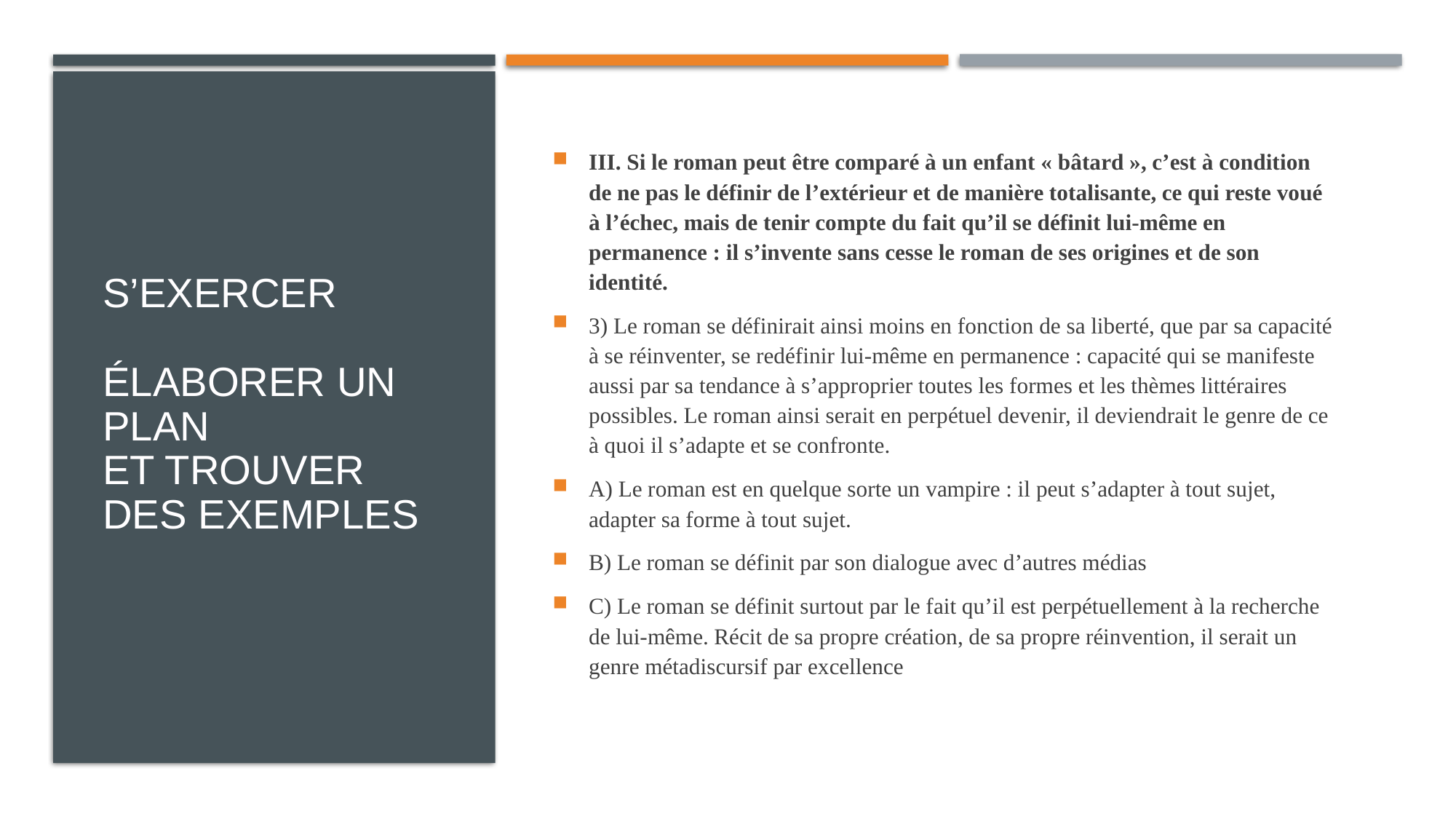

# S’exercer Élaborer un plan et trouver des exemples
III. Si le roman peut être comparé à un enfant « bâtard », c’est à condition de ne pas le définir de l’extérieur et de manière totalisante, ce qui reste voué à l’échec, mais de tenir compte du fait qu’il se définit lui-même en permanence : il s’invente sans cesse le roman de ses origines et de son identité.
3) Le roman se définirait ainsi moins en fonction de sa liberté, que par sa capacité à se réinventer, se redéfinir lui-même en permanence : capacité qui se manifeste aussi par sa tendance à s’approprier toutes les formes et les thèmes littéraires possibles. Le roman ainsi serait en perpétuel devenir, il deviendrait le genre de ce à quoi il s’adapte et se confronte.
A) Le roman est en quelque sorte un vampire : il peut s’adapter à tout sujet, adapter sa forme à tout sujet.
B) Le roman se définit par son dialogue avec d’autres médias
C) Le roman se définit surtout par le fait qu’il est perpétuellement à la recherche de lui-même. Récit de sa propre création, de sa propre réinvention, il serait un genre métadiscursif par excellence